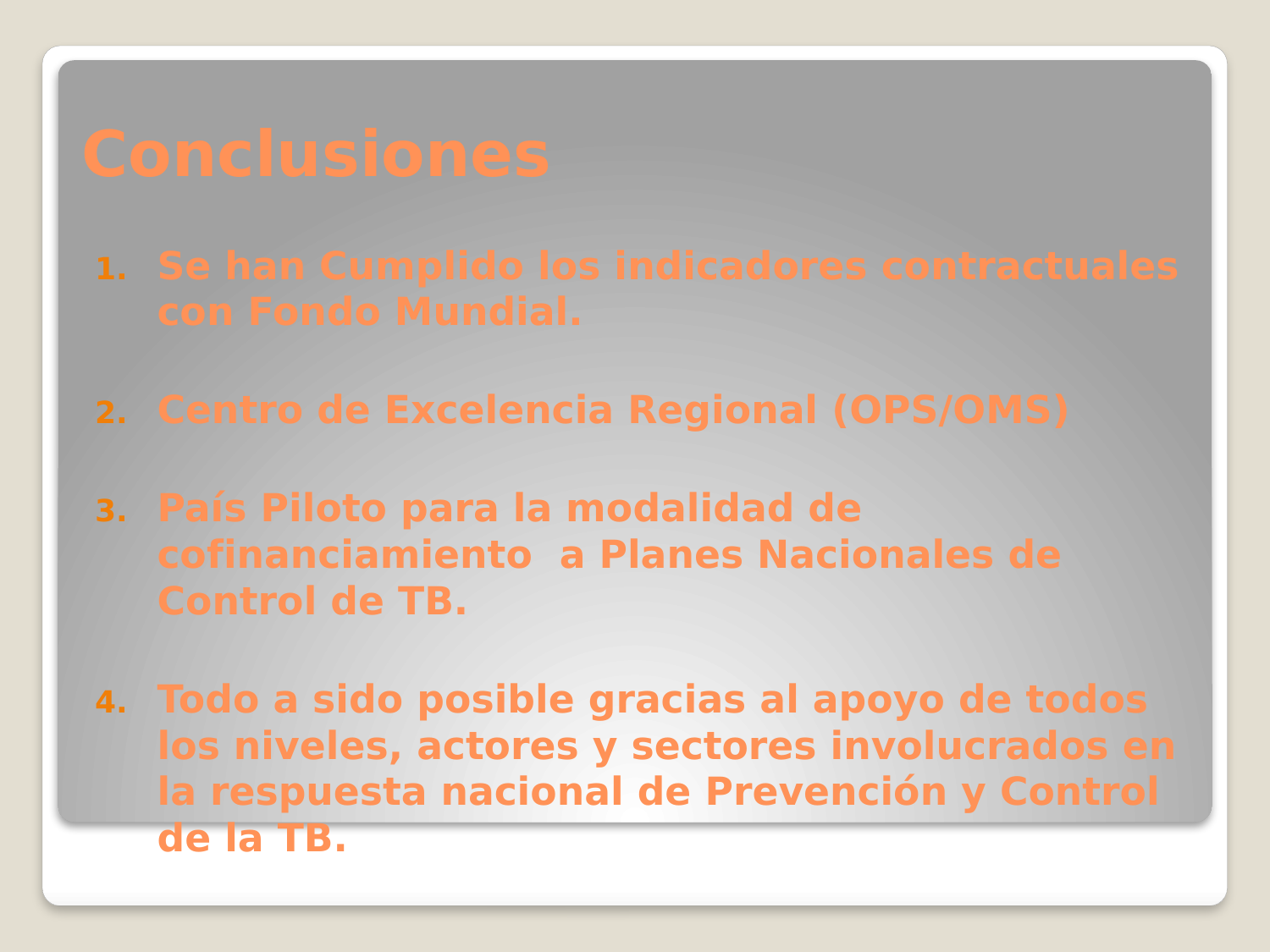

# Conclusiones
Se han Cumplido los indicadores contractuales con Fondo Mundial.

Centro de Excelencia Regional (OPS/OMS)

País Piloto para la modalidad de cofinanciamiento  a Planes Nacionales de Control de TB.

Todo a sido posible gracias al apoyo de todos los niveles, actores y sectores involucrados en la respuesta nacional de Prevención y Control de la TB.